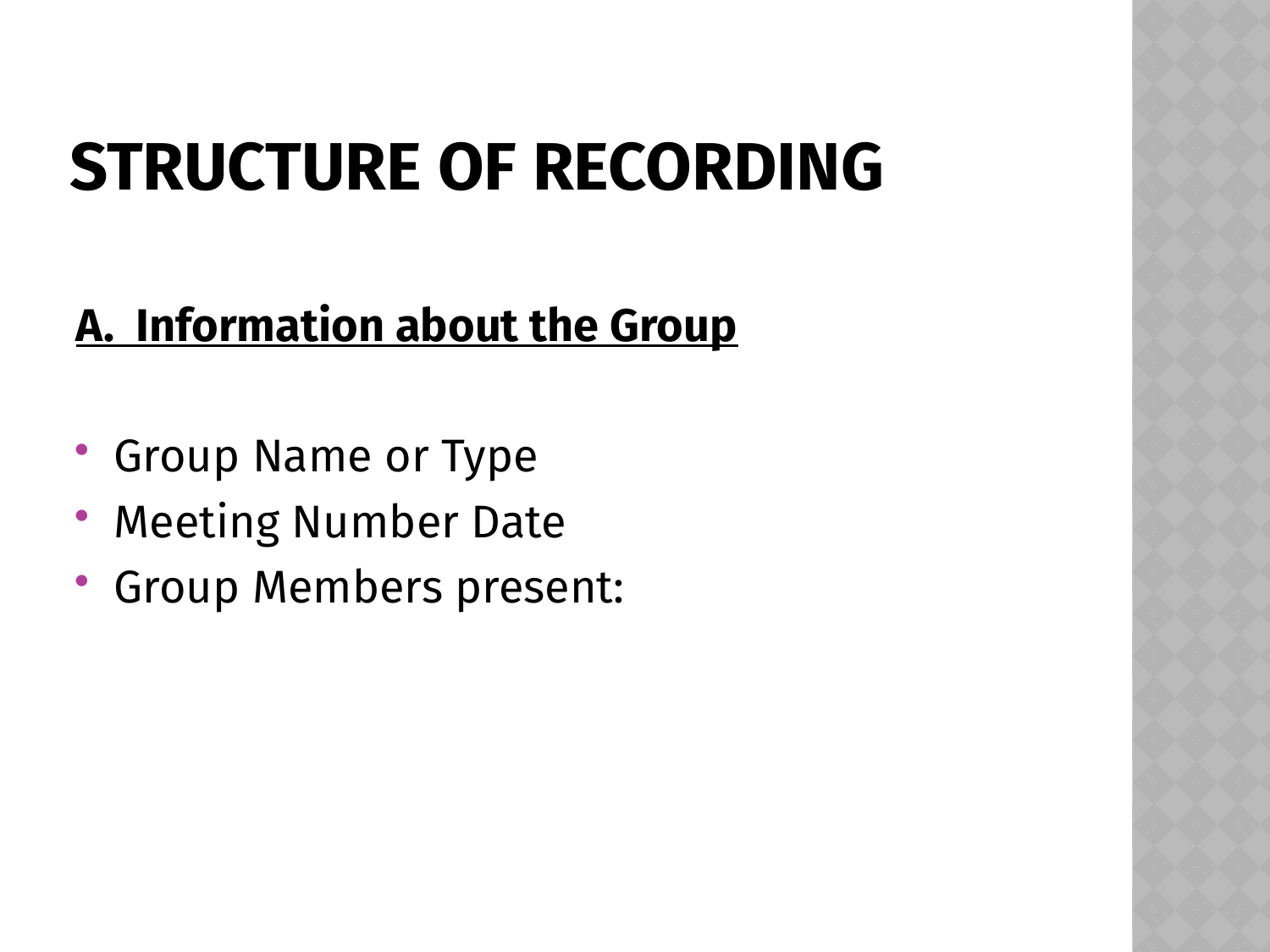

# Structure of recording

A.  Information about the Group

Group Name or Type
Meeting Number Date
Group Members present: